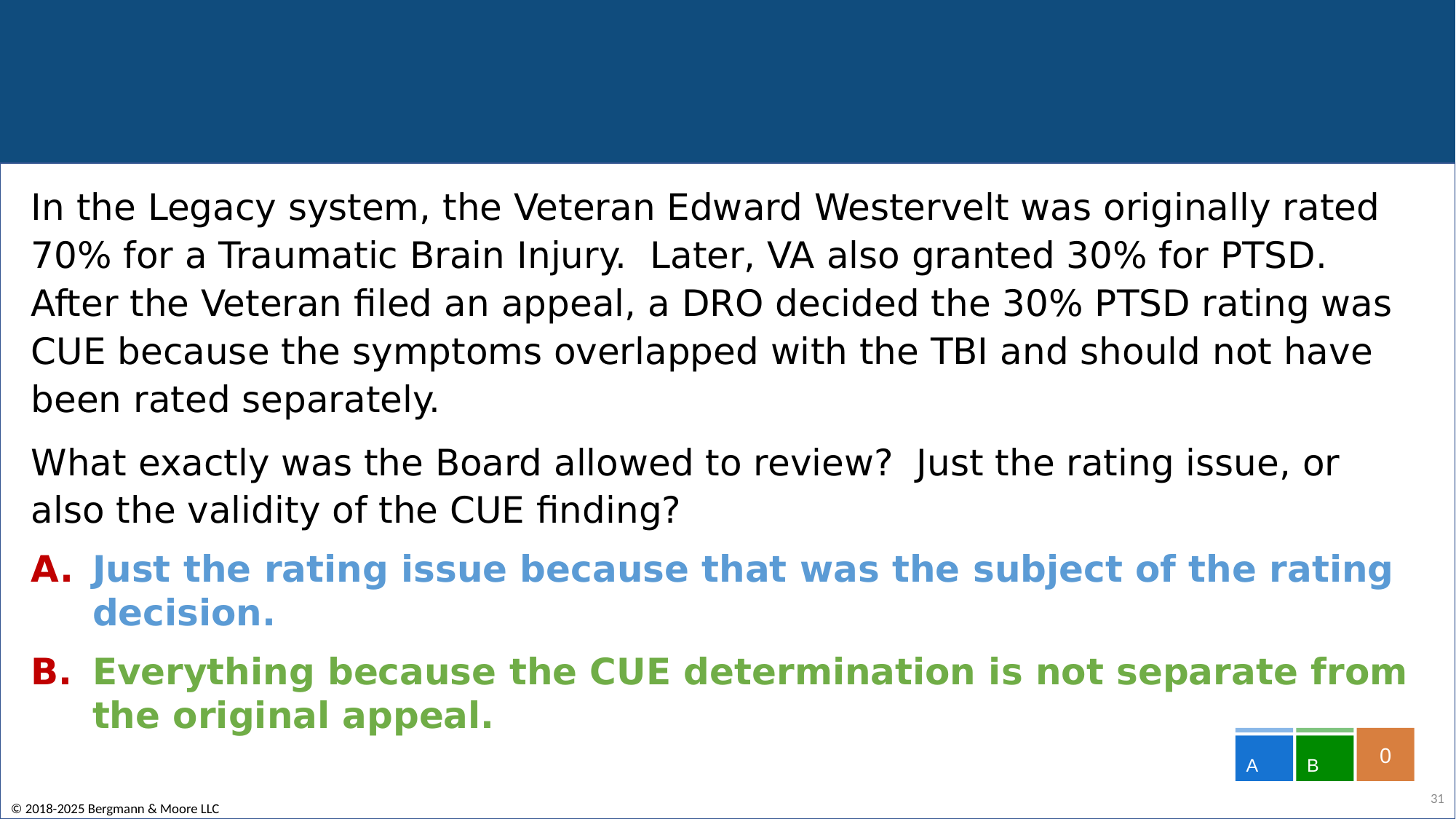

#
In the Legacy system, the Veteran Edward Westervelt was originally rated 70% for a Traumatic Brain Injury.  Later, VA also granted 30% for PTSD.  After the Veteran filed an appeal, a DRO decided the 30% PTSD rating was CUE because the symptoms overlapped with the TBI and should not have been rated separately.
What exactly was the Board allowed to review?  Just the rating issue, or also the validity of the CUE finding?
Just the rating issue because that was the subject of the rating decision.
Everything because the CUE determination is not separate from the original appeal.

0

A
B
31